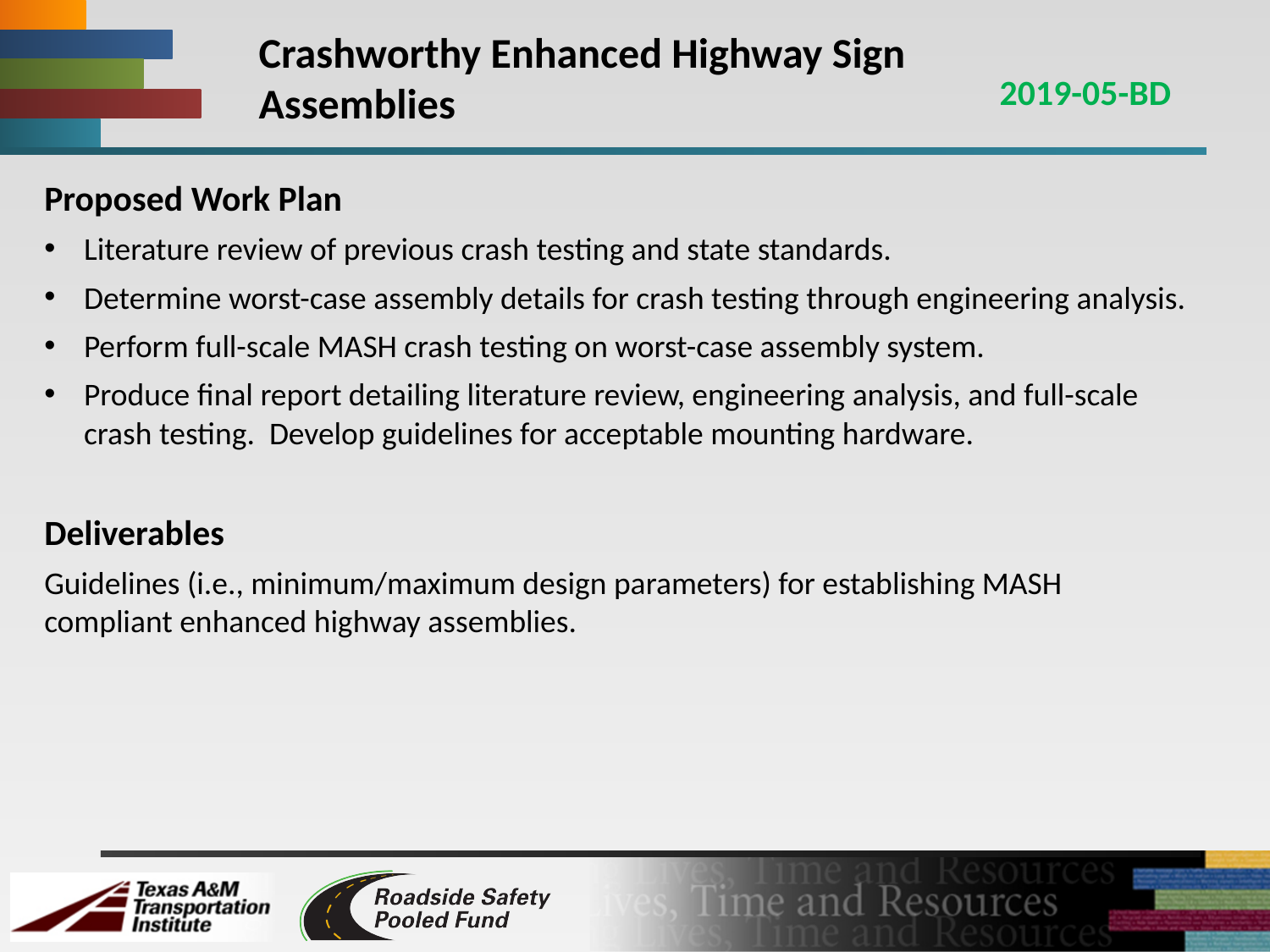

# Crashworthy Enhanced Highway Sign Assemblies
2019-05-BD
Proposed Work Plan
Literature review of previous crash testing and state standards.
Determine worst-case assembly details for crash testing through engineering analysis.
Perform full-scale MASH crash testing on worst-case assembly system.
Produce final report detailing literature review, engineering analysis, and full-scale crash testing.  Develop guidelines for acceptable mounting hardware.

Deliverables
Guidelines (i.e., minimum/maximum design parameters) for establishing MASH compliant enhanced highway assemblies.